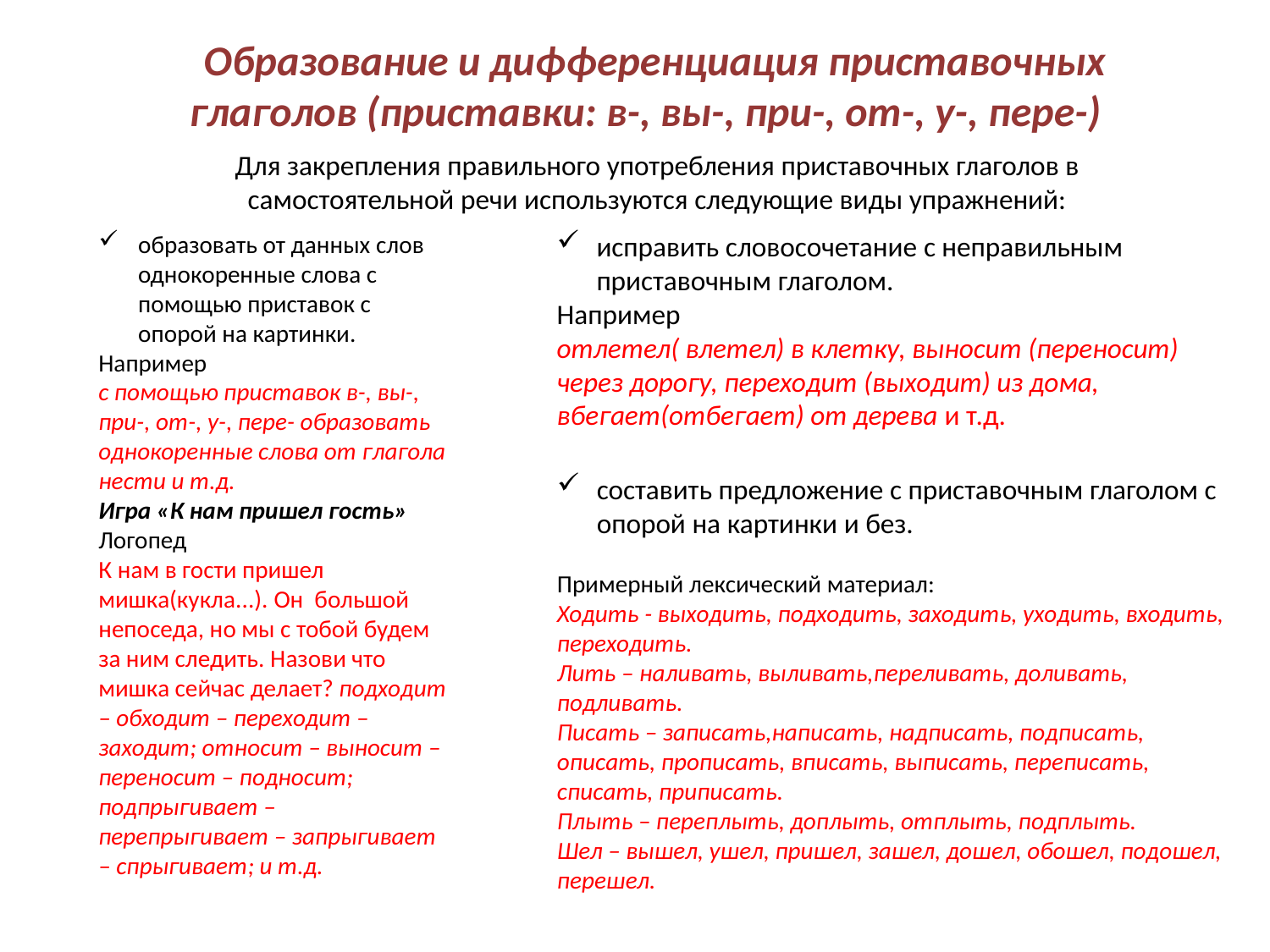

Образование и дифференциация приставочных глаголов (приставки: в-, вы-, при-, от-, у-, пере-)

Для закрепления правильного употребления приставочных глаголов в самостоятельной речи используются следующие виды упражнений:
образовать от данных слов однокоренные слова с помощью приставок с опорой на картинки.
Например
с помощью приставок в-, вы-, при-, от-, у-, пере- образовать однокоренные слова от глагола нести и т.д.
Игра «К нам пришел гость»
Логопед
К нам в гости пришел мишка(кукла...). Он  большой непоседа, но мы с тобой будем за ним следить. Назови что мишка сейчас делает? подходит – обходит – переходит – заходит; относит – выносит – переносит – подносит; подпрыгивает – перепрыгивает – запрыгивает – спрыгивает; и т.д.
исправить словосочетание с неправильным приставочным глаголом.
Например
отлетел( влетел) в клетку, выносит (переносит) через дорогу, переходит (выходит) из дома, вбегает(отбегает) от дерева и т.д.
составить предложение с приставочным глаголом с опорой на картинки и без.

Примерный лексический материал:
Ходить - выходить, подходить, заходить, уходить, входить, переходить.
Лить – наливать, выливать,переливать, доливать, подливать.
Писать – записать,написать, надписать, подписать, описать, прописать, вписать, выписать, переписать, списать, приписать.
Плыть – переплыть, доплыть, отплыть, подплыть.
Шел – вышел, ушел, пришел, зашел, дошел, обошел, подошел, перешел.